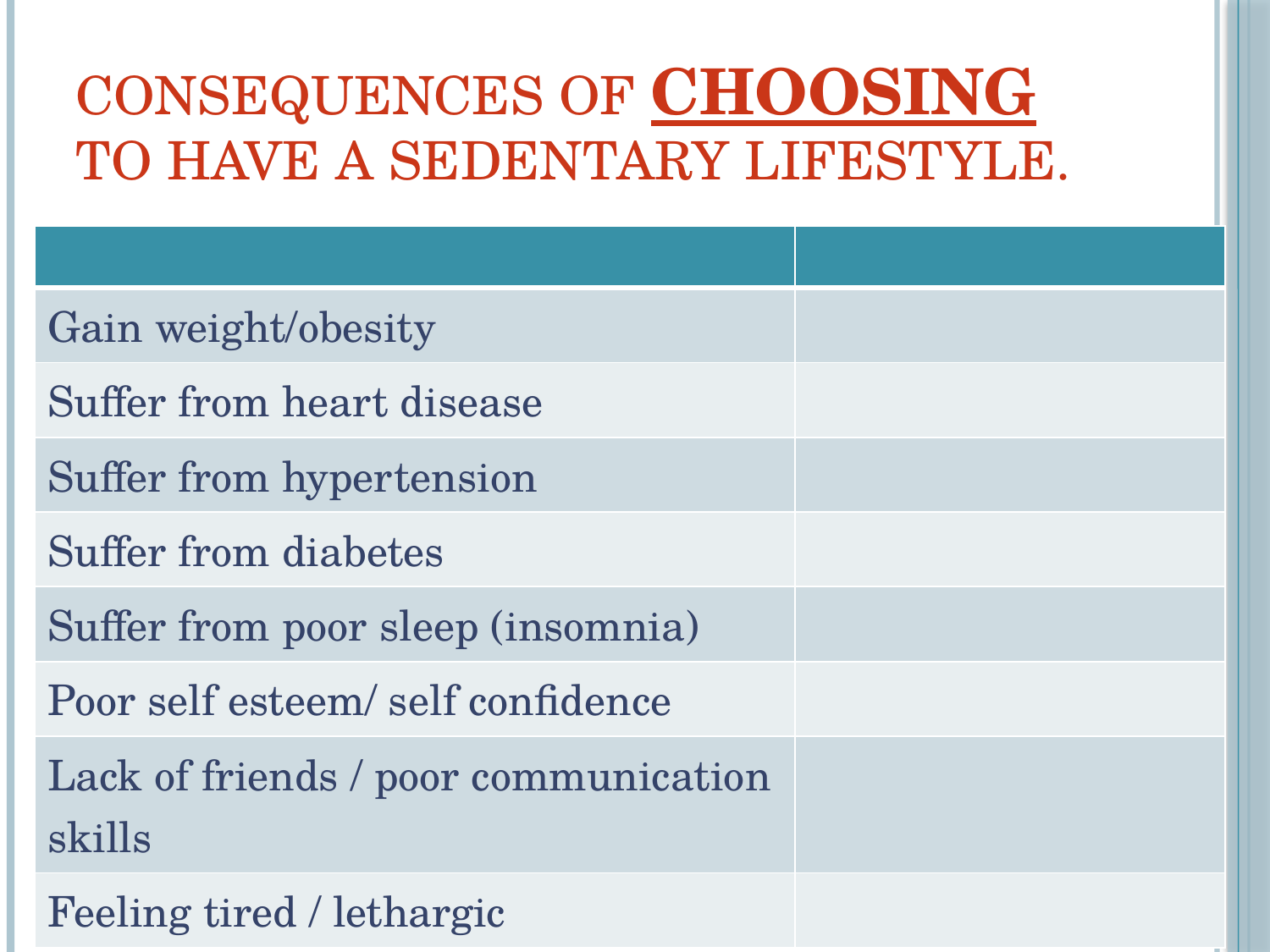

# Consequences of choosing to have a sedentary lifestyle.
|  |  |
| --- | --- |
| Gain weight/obesity |  |
| Suffer from heart disease |  |
| Suffer from hypertension |  |
| Suffer from diabetes |  |
| Suffer from poor sleep (insomnia) |  |
| Poor self esteem/ self confidence |  |
| Lack of friends / poor communication skills |  |
| Feeling tired / lethargic |  |